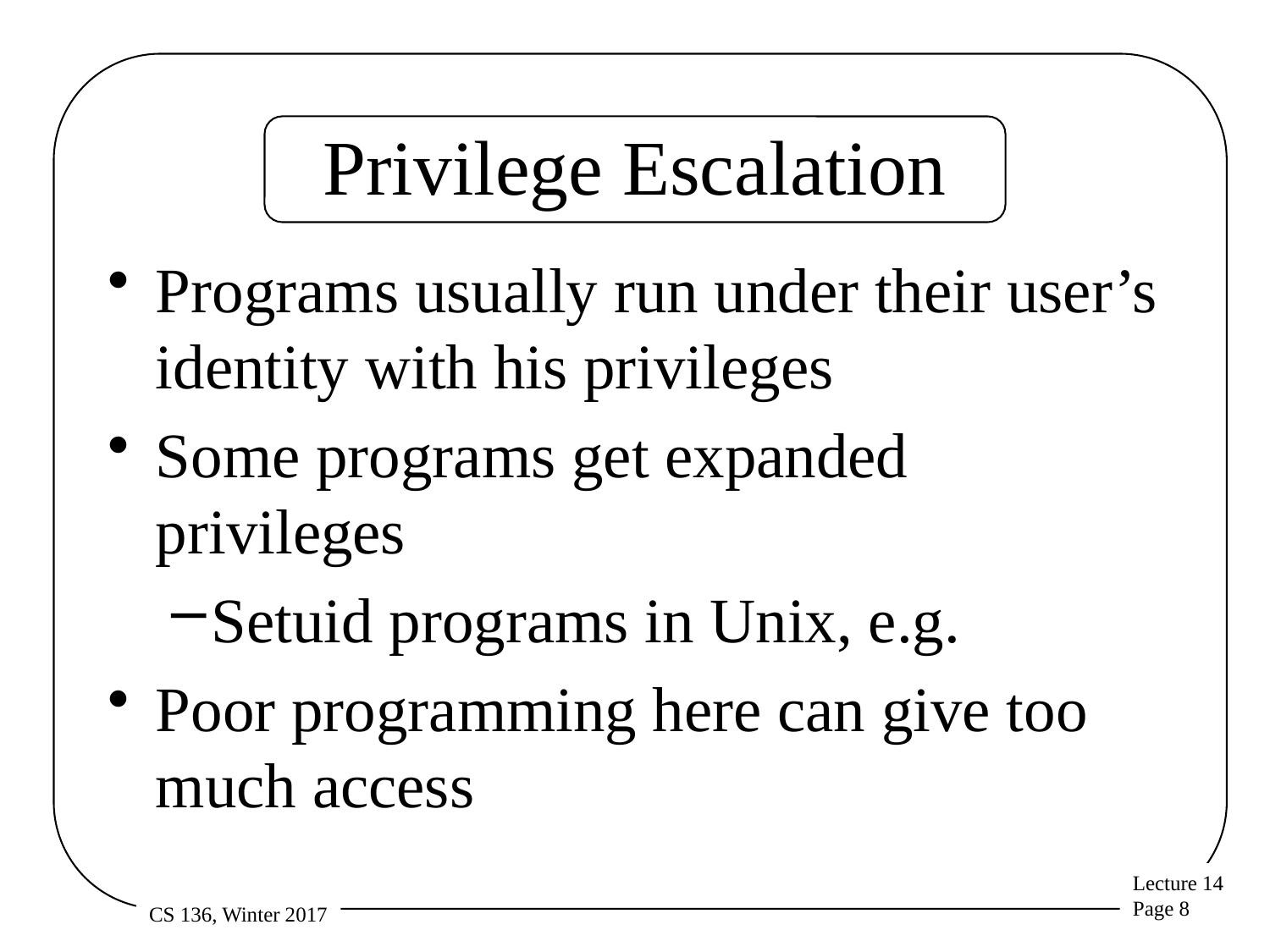

# Privilege Escalation

Programs usually run under their user’s identity with his privileges
Some programs get expanded privileges
Setuid programs in Unix, e.g.
Poor programming here can give too much access